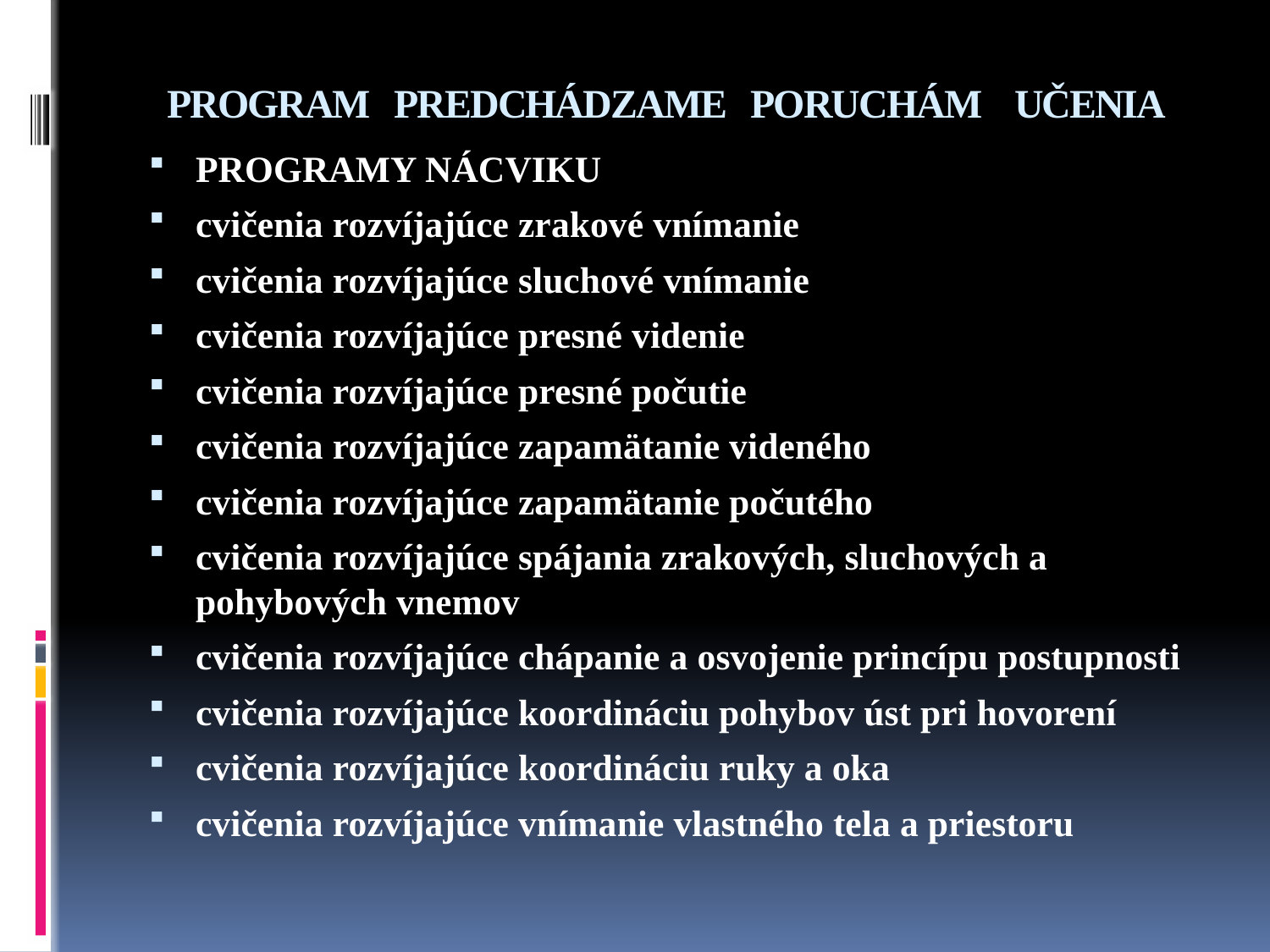

# PROGRAM   PREDCHÁDZAME   PORUCHÁM    UČENIA
PROGRAMY NÁCVIKU
cvičenia rozvíjajúce zrakové vnímanie
cvičenia rozvíjajúce sluchové vnímanie
cvičenia rozvíjajúce presné videnie
cvičenia rozvíjajúce presné počutie
cvičenia rozvíjajúce zapamätanie videného
cvičenia rozvíjajúce zapamätanie počutého
cvičenia rozvíjajúce spájania zrakových, sluchových a pohybových vnemov
cvičenia rozvíjajúce chápanie a osvojenie princípu postupnosti
cvičenia rozvíjajúce koordináciu pohybov úst pri hovorení
cvičenia rozvíjajúce koordináciu ruky a oka
cvičenia rozvíjajúce vnímanie vlastného tela a priestoru